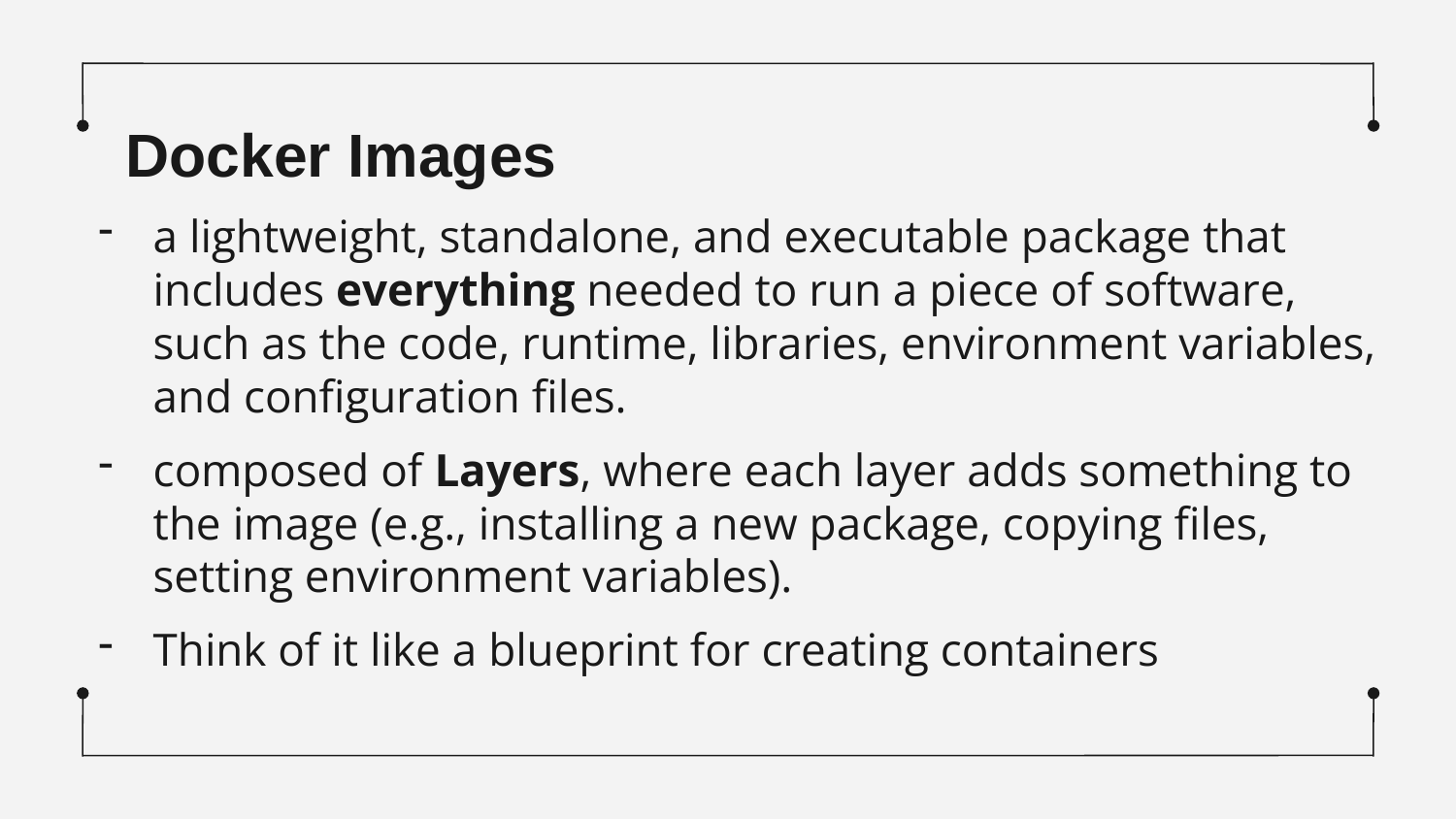

Docker Images
# a lightweight, standalone, and executable package that includes everything needed to run a piece of software, such as the code, runtime, libraries, environment variables, and configuration files.
composed of Layers, where each layer adds something to the image (e.g., installing a new package, copying files, setting environment variables).
Think of it like a blueprint for creating containers